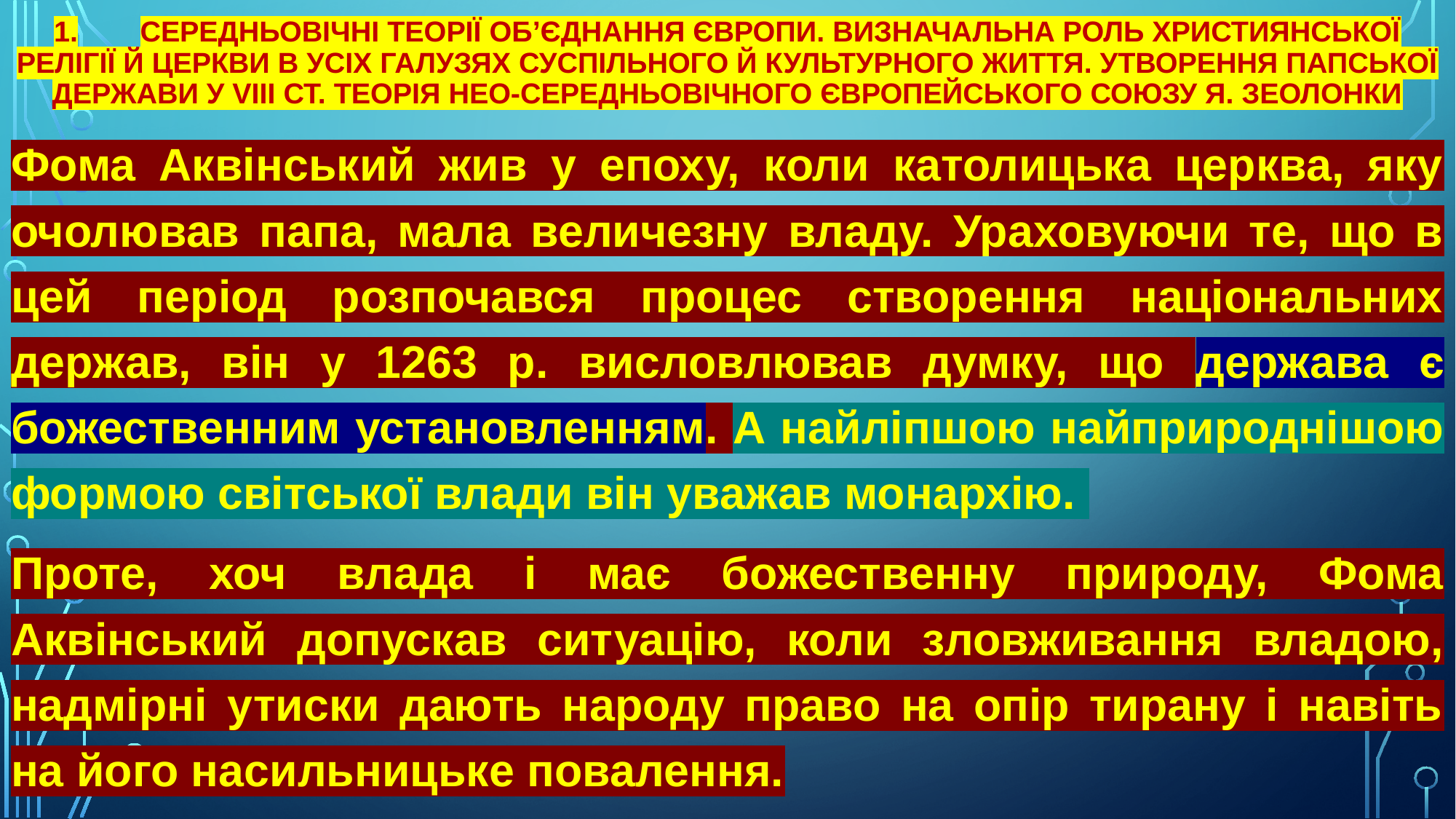

# 1.	Середньовічні теорії об’єднання Європи. Визначальна роль християнської релігії й церкви в усіх галузях суспільного й культурного життя. Утворення папської держави у VIII ст. Теорія нео-середньовічного Європейського Союзу Я. Зеолонки
Фома Аквінський жив у епоху, коли католицька церква, яку очолював папа, мала величезну владу. Ураховуючи те, що в цей період розпочався процес створення національних держав, він у 1263 р. висловлював думку, що держава є божественним установленням. А найліпшою найприроднішою формою світської влади він уважав монархію.
Проте, хоч влада і має божественну природу, Фома Аквінський допускав ситуацію, коли зловживання владою, надмірні утиски дають народу право на опір тирану і навіть на його насильницьке повалення.